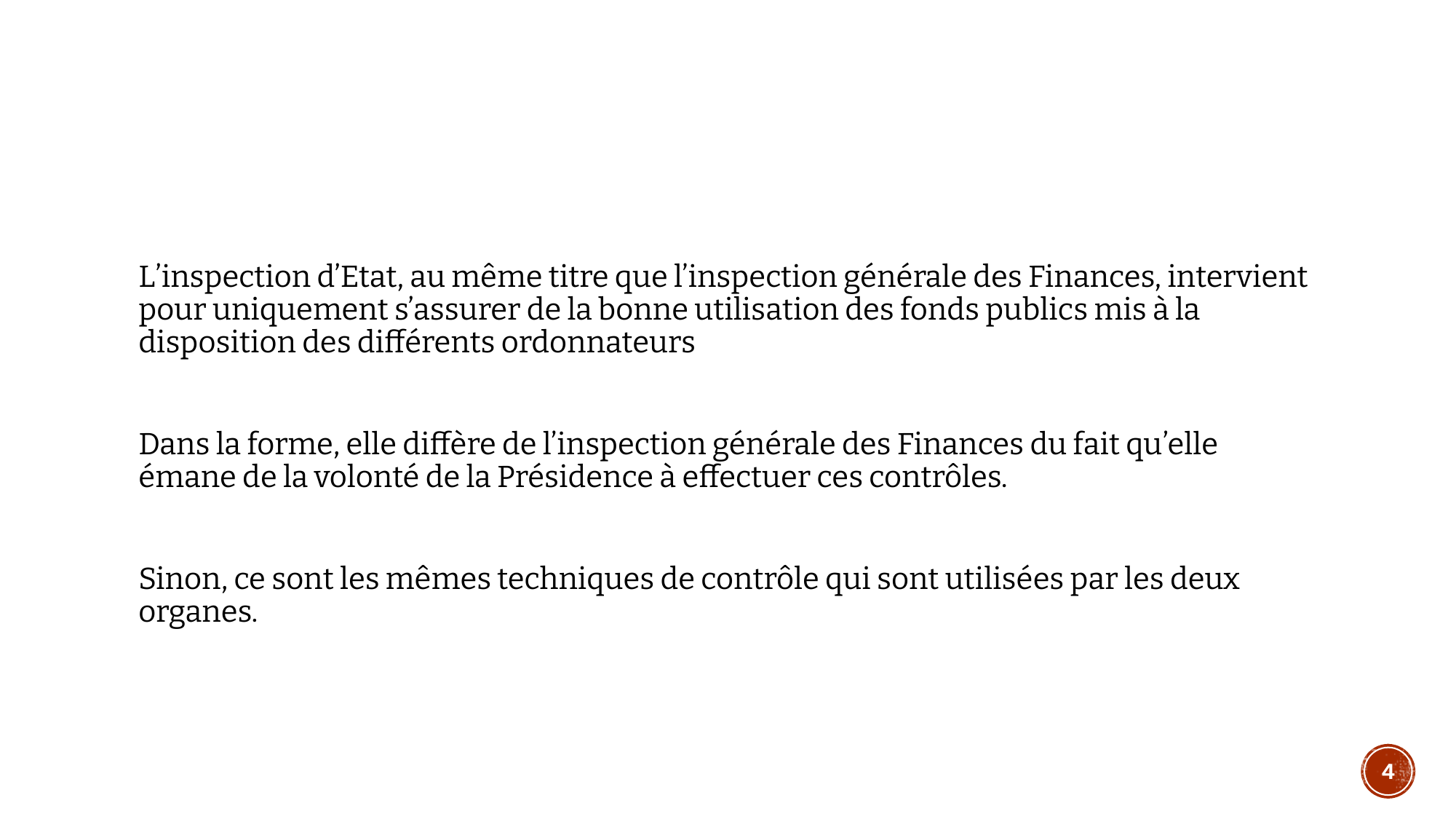

L’inspection d’Etat, au même titre que l’inspection générale des Finances, intervient pour uniquement s’assurer de la bonne utilisation des fonds publics mis à la disposition des différents ordonnateurs

Dans la forme, elle diffère de l’inspection générale des Finances du fait qu’elle émane de la volonté de la Présidence à effectuer ces contrôles.

Sinon, ce sont les mêmes techniques de contrôle qui sont utilisées par les deux organes.
4